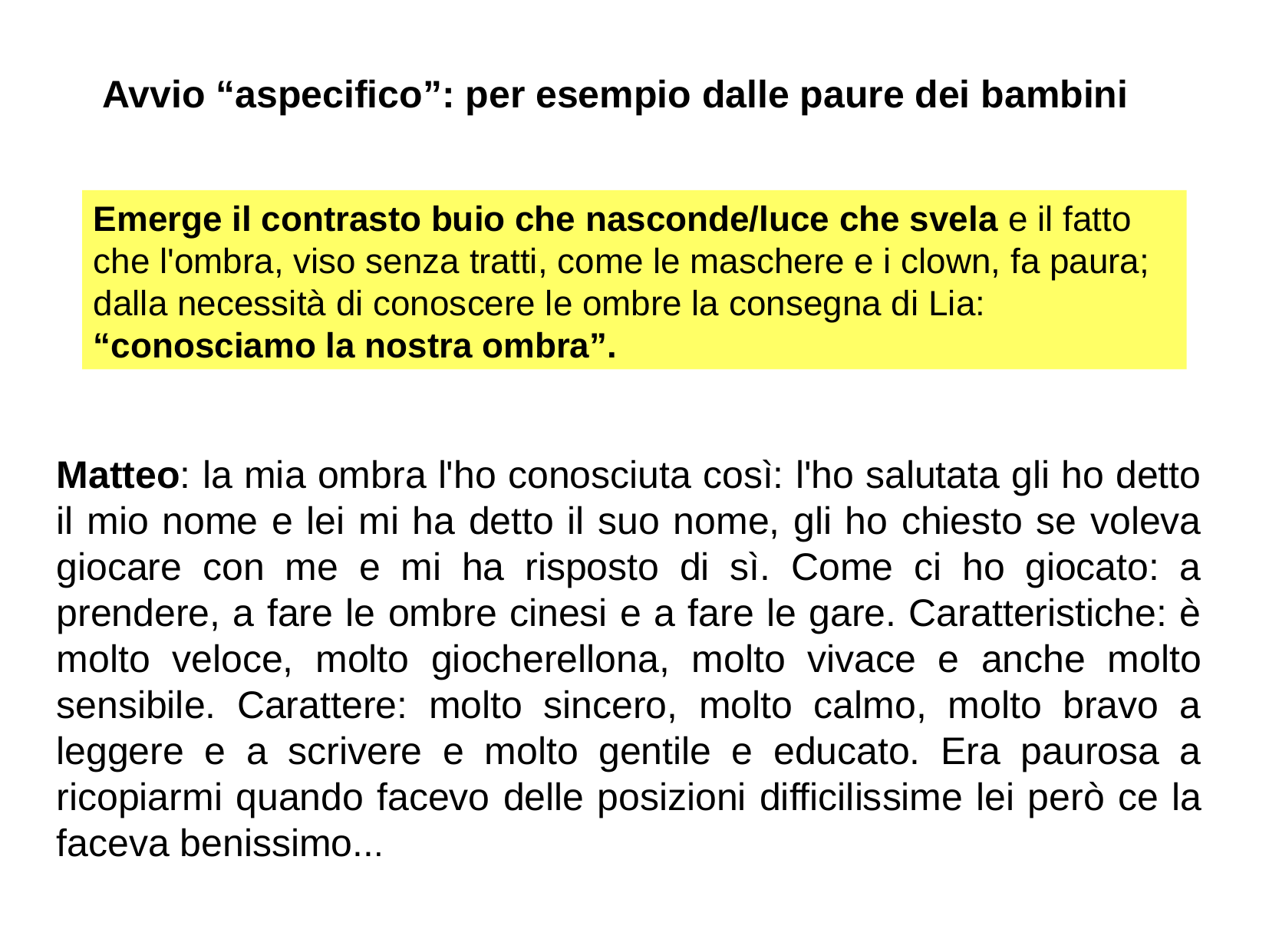

Avvio “aspecifico”: per esempio dalle paure dei bambini

Emerge il contrasto buio che nasconde/luce che svela e il fatto che l'ombra, viso senza tratti, come le maschere e i clown, fa paura;  dalla necessità di conoscere le ombre la consegna di Lia: “conosciamo la nostra ombra”.
Matteo: la mia ombra l'ho conosciuta così: l'ho salutata gli ho detto il mio nome e lei mi ha detto il suo nome, gli ho chiesto se voleva giocare con me e mi ha risposto di sì. Come ci ho giocato: a prendere, a fare le ombre cinesi e a fare le gare. Caratteristiche: è molto veloce, molto giocherellona, molto vivace e anche molto sensibile. Carattere: molto sincero, molto calmo, molto bravo a leggere e a scrivere e molto gentile e educato. Era paurosa a ricopiarmi quando facevo delle posizioni difficilissime lei però ce la faceva benissimo...